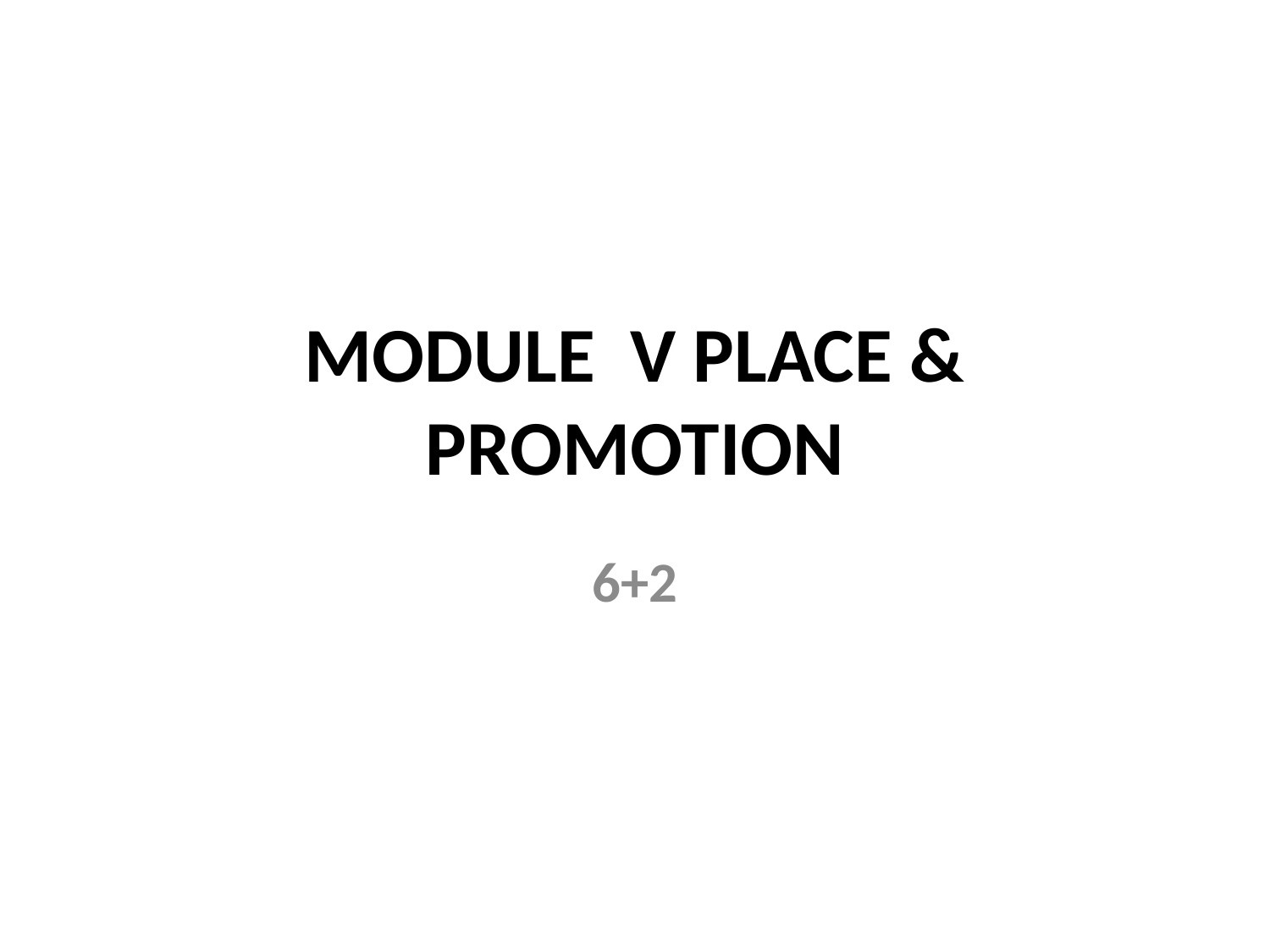

# MODULE  V PLACE & PROMOTION
6+2